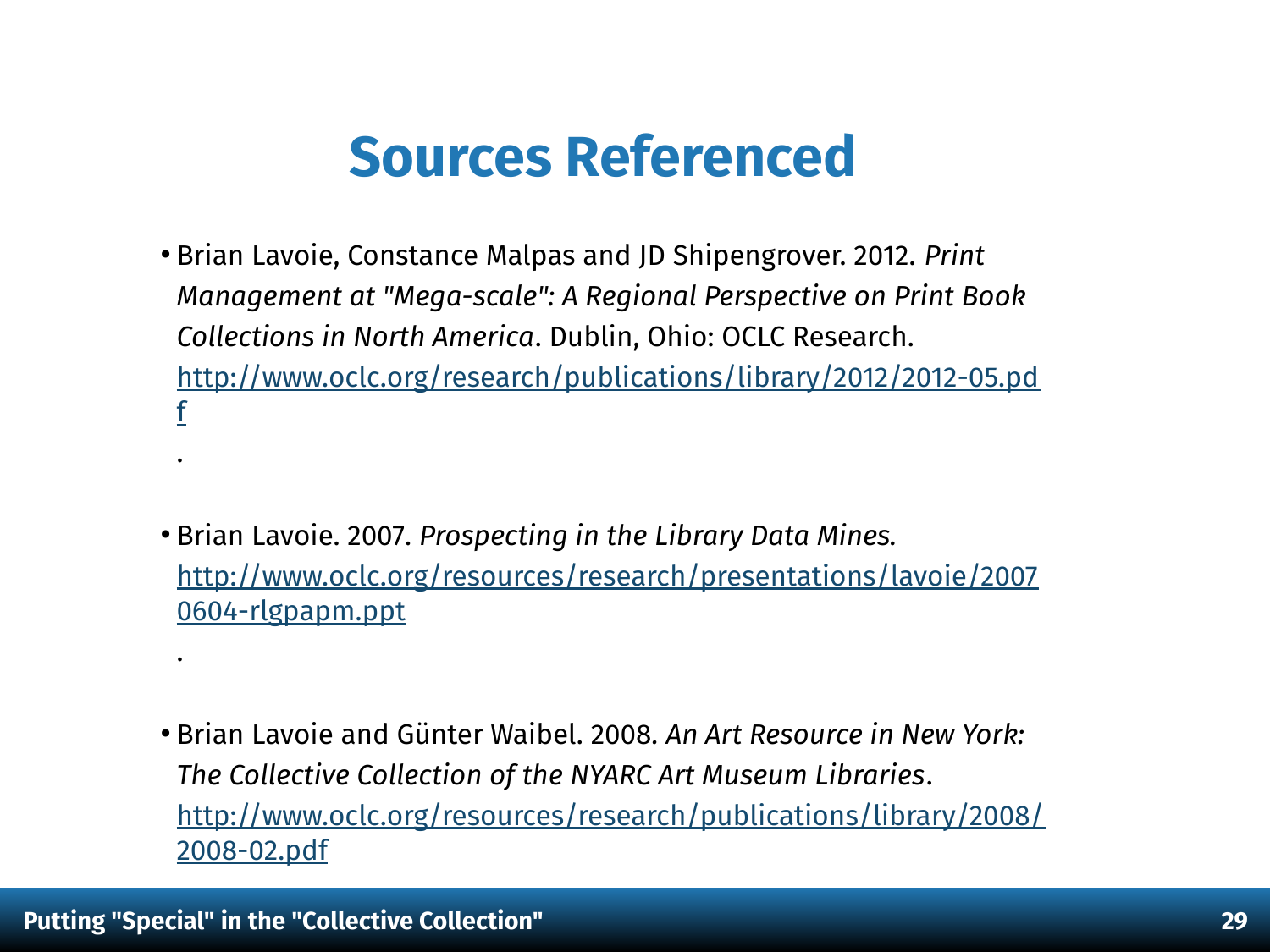

Sources Referenced
Brian Lavoie, Constance Malpas and JD Shipengrover. 2012. Print Management at "Mega-scale": A Regional Perspective on Print Book Collections in North America. Dublin, Ohio: OCLC Research. http://www.oclc.org/research/publications/library/2012/2012-05.pdf.
Brian Lavoie. 2007. Prospecting in the Library Data Mines. http://www.oclc.org/resources/research/presentations/lavoie/20070604-rlgpapm.ppt.
Brian Lavoie and Günter Waibel. 2008. An Art Resource in New York: The Collective Collection of the NYARC Art Museum Libraries. http://www.oclc.org/resources/research/publications/library/2008/2008-02.pdf